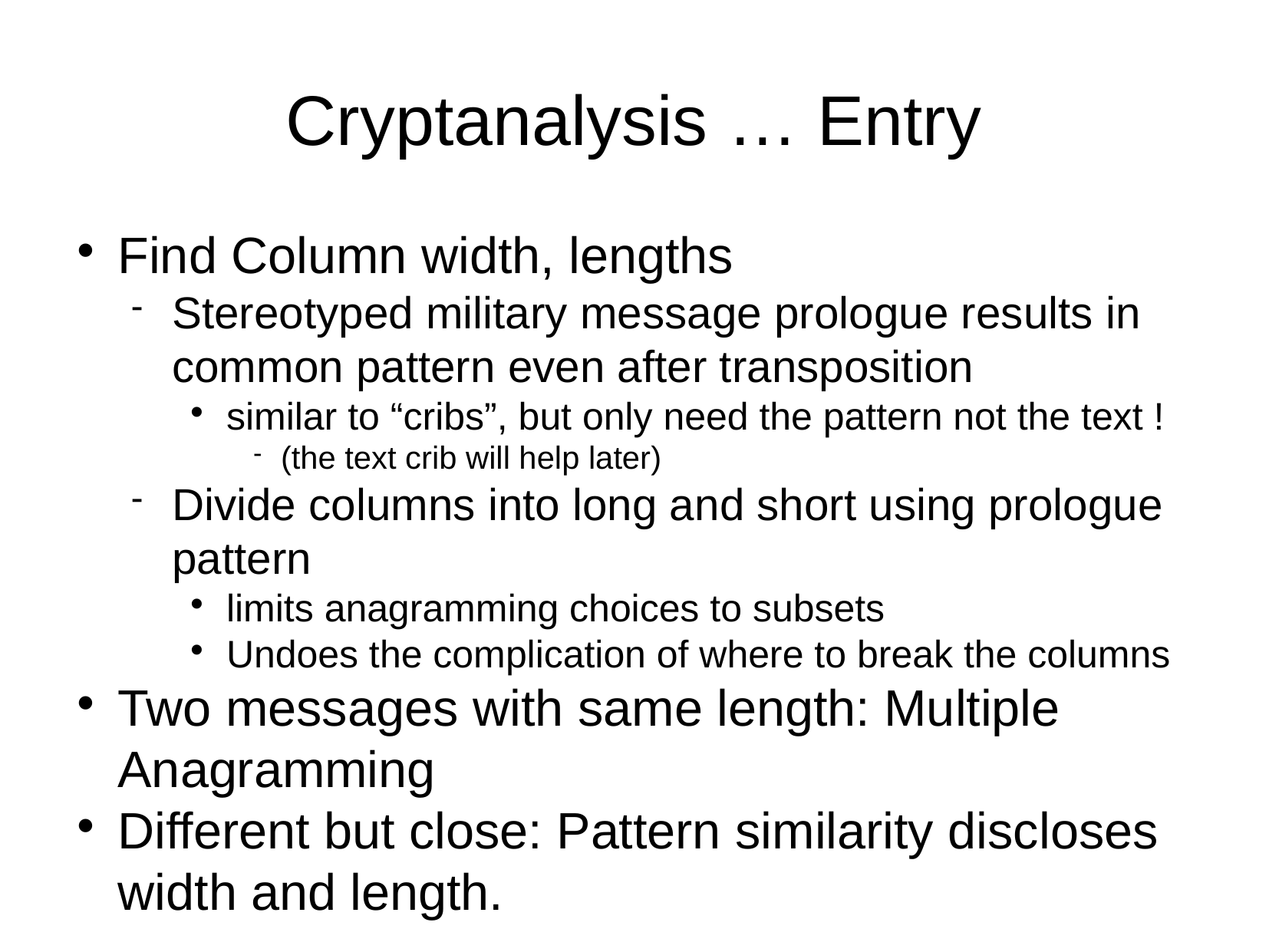

Cryptanalysis … Entry
Find Column width, lengths
Stereotyped military message prologue results in common pattern even after transposition
similar to “cribs”, but only need the pattern not the text !
(the text crib will help later)
Divide columns into long and short using prologue pattern
limits anagramming choices to subsets
Undoes the complication of where to break the columns
Two messages with same length: Multiple Anagramming
Different but close: Pattern similarity discloses width and length.